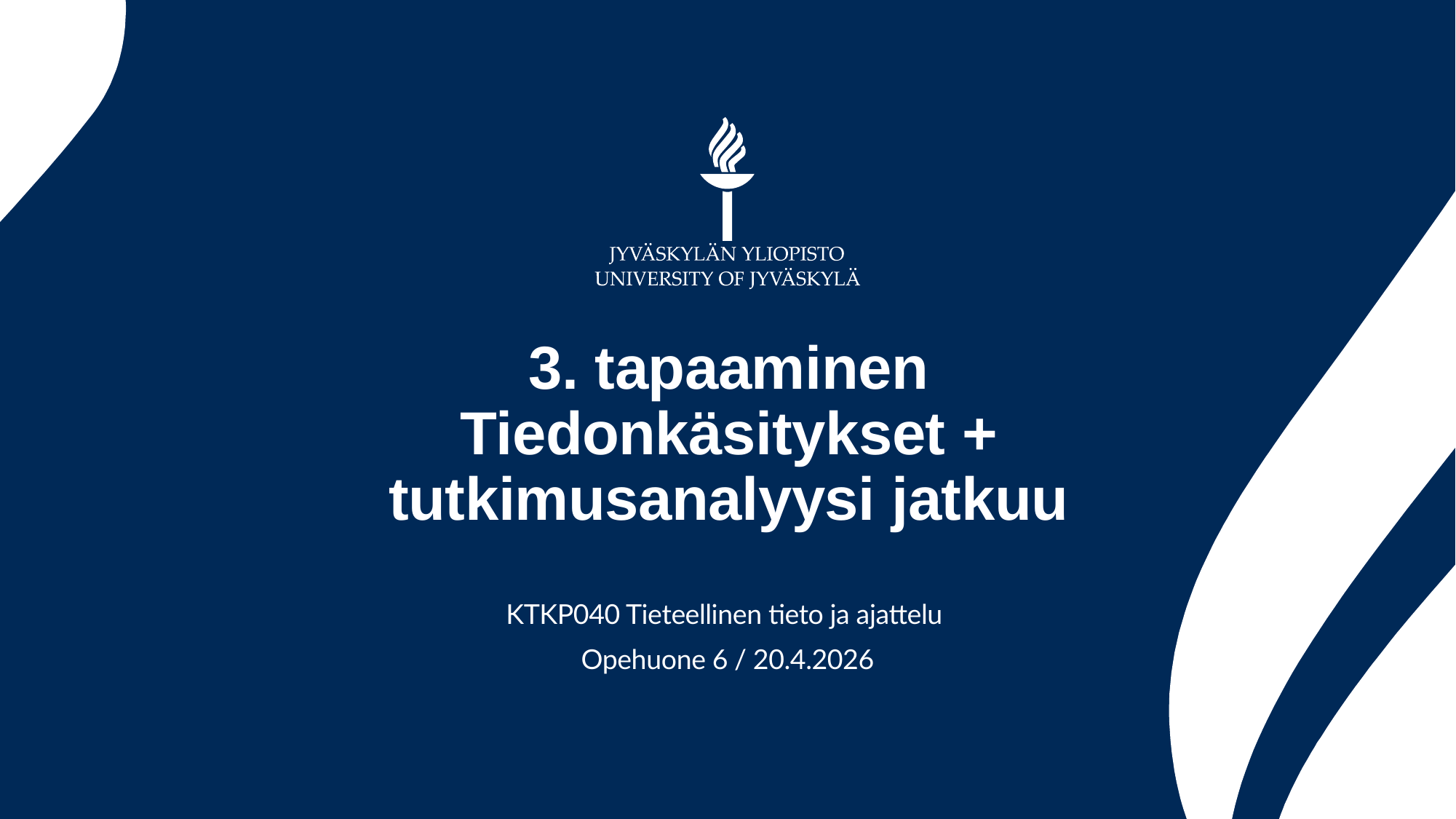

# 3. tapaaminen Tiedonkäsitykset + tutkimusanalyysi jatkuu
KTKP040 Tieteellinen tieto ja ajattelu
Opehuone 6 / 20.4.2026